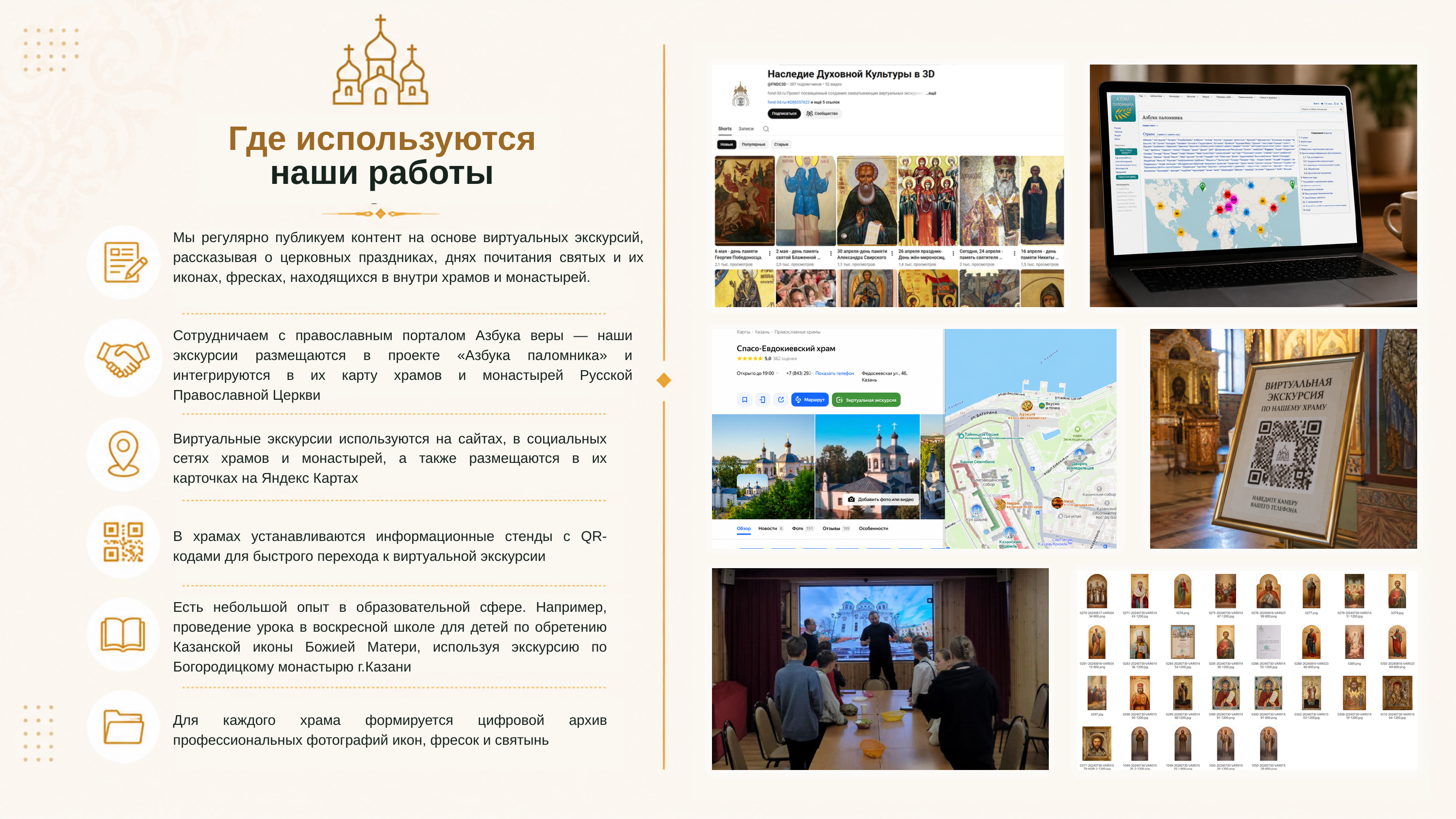

Где используются
наши работы
Мы регулярно публикуем контент на основе виртуальных экскурсий, рассказывая о церковных праздниках, днях почитания святых и их иконах, фресках, находящихся в внутри храмов и монастырей.

Сотрудничаем с православным порталом Азбука веры — наши экскурсии размещаются в проекте «Азбука паломника» и интегрируются в их карту храмов и монастырей Русской Православной Церкви

Виртуальные экскурсии используются на сайтах, в социальных сетях храмов и монастырей, а также размещаются в их карточках на Яндекс Картах

В храмах устанавливаются информационные стенды с QR-кодами для быстрого перехода к виртуальной экскурсии

Есть небольшой опыт в образовательной сфере. Например, проведение урока в воскресной школе для детей по обретению Казанской иконы Божией Матери, используя экскурсию по Богородицкому монастырю г.Казани

Для каждого храма формируется цифровой архив профессиональных фотографий икон, фресок и святынь